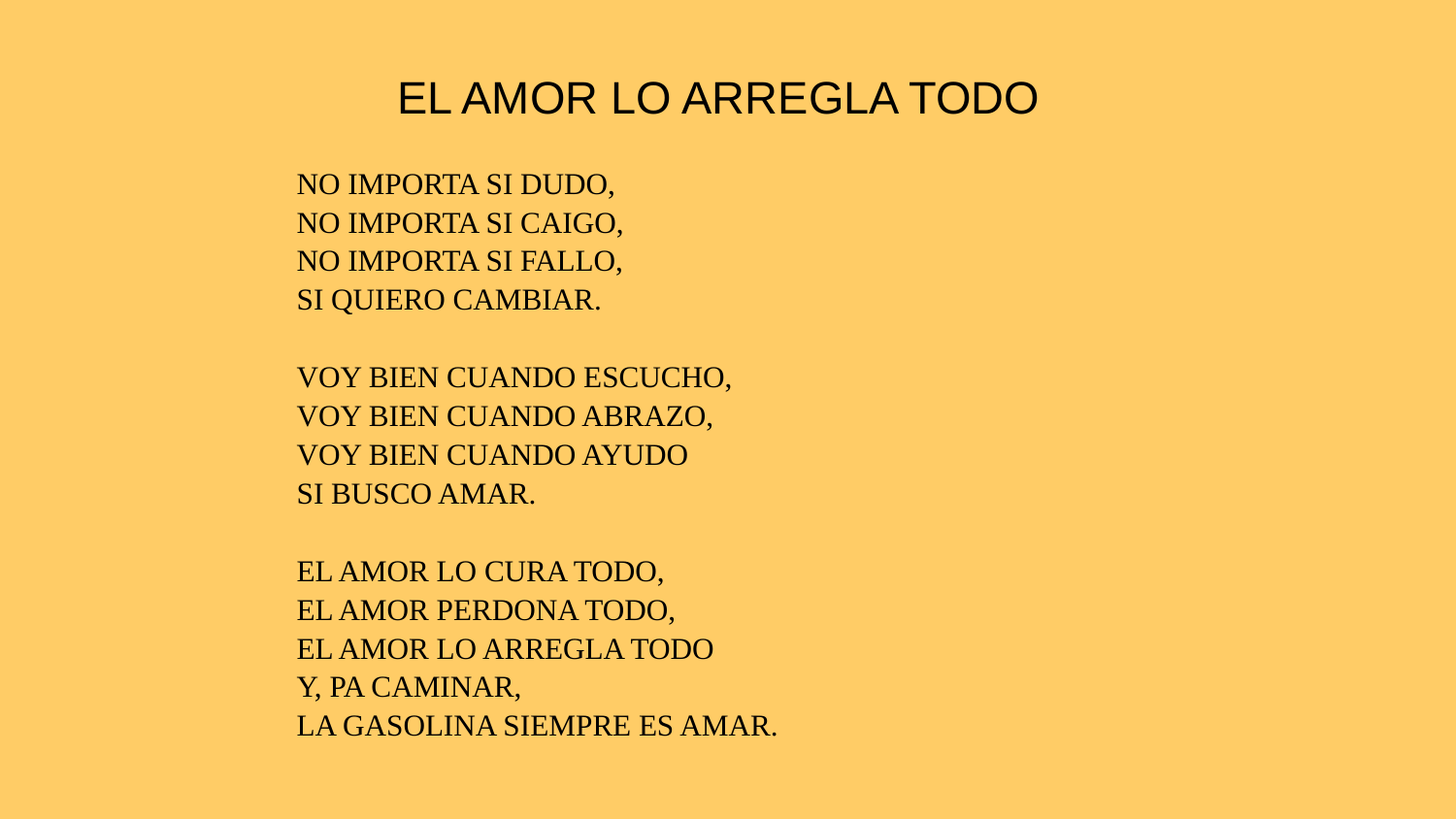

# EL AMOR LO ARREGLA TODO

NO IMPORTA SI DUDO,
NO IMPORTA SI CAIGO,
NO IMPORTA SI FALLO,
SI QUIERO CAMBIAR.

VOY BIEN CUANDO ESCUCHO,
VOY BIEN CUANDO ABRAZO,
VOY BIEN CUANDO AYUDO
SI BUSCO AMAR.

EL AMOR LO CURA TODO,
EL AMOR PERDONA TODO,
EL AMOR LO ARREGLA TODO
Y, PA CAMINAR,
LA GASOLINA SIEMPRE ES AMAR.